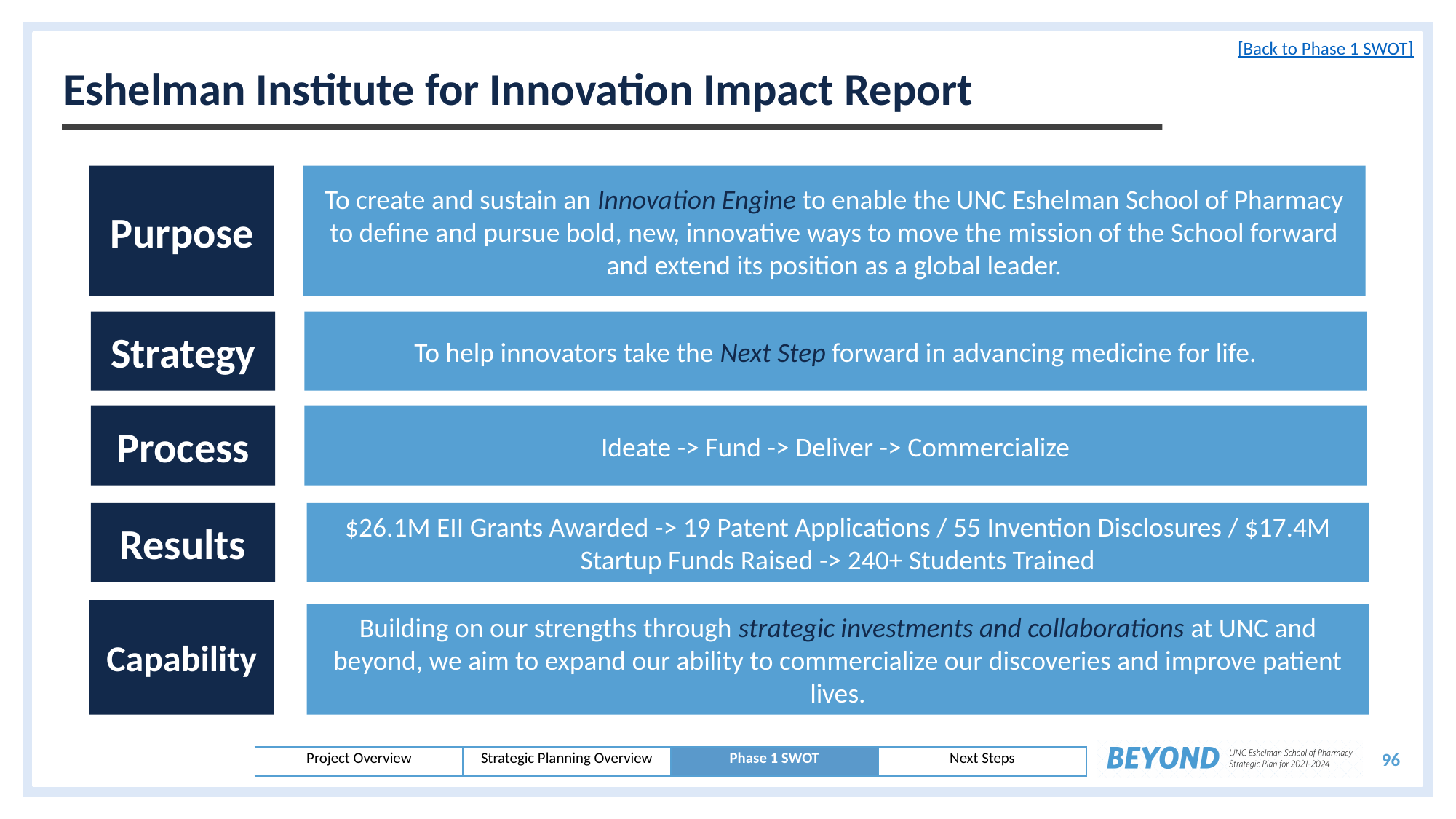

# Eshelman Institute for Innovation Impact Report
[Back to Phase 1 SWOT]
Purpose
To create and sustain an Innovation Engine to enable the UNC Eshelman School of Pharmacy to define and pursue bold, new, innovative ways to move the mission of the School forward and extend its position as a global leader.
Strategy
To help innovators take the Next Step forward in advancing medicine for life.
Process
Ideate -> Fund -> Deliver -> Commercialize
Results
$26.1M EII Grants Awarded -> 19 Patent Applications / 55 Invention Disclosures / $17.4M Startup Funds Raised -> 240+ Students Trained
Capability
Building on our strengths through strategic investments and collaborations at UNC and beyond, we aim to expand our ability to commercialize our discoveries and improve patient lives.